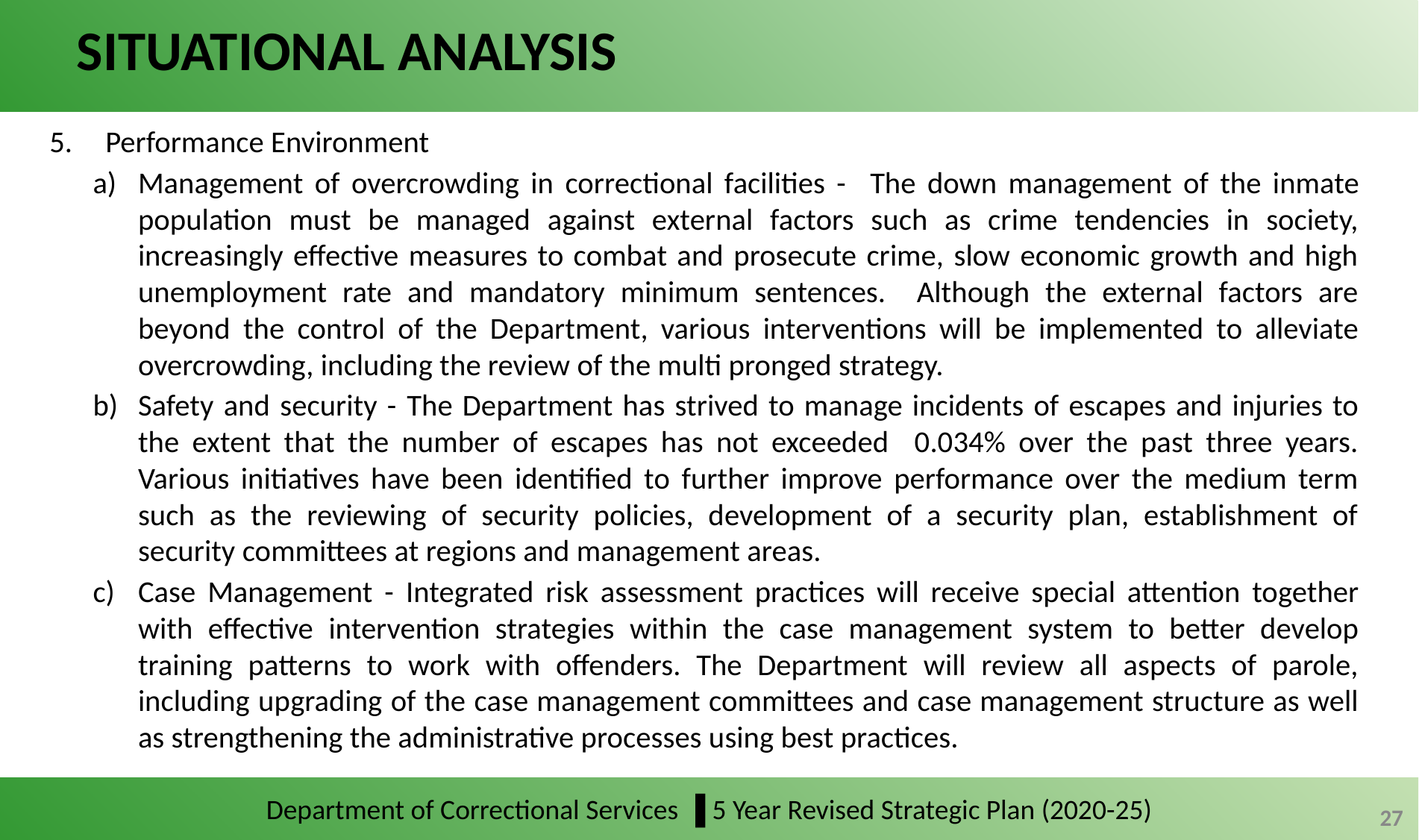

# SITUATIONAL ANALYSIS

Performance Environment
Management of overcrowding in correctional facilities -  The down management of the inmate population must be managed against external factors such as crime tendencies in society, increasingly effective measures to combat and prosecute crime, slow economic growth and high unemployment rate and mandatory minimum sentences.  Although the external factors are beyond the control of the Department, various interventions will be implemented to alleviate overcrowding, including the review of the multi pronged strategy.
Safety and security - The Department has strived to manage incidents of escapes and injuries to the extent that the number of escapes has not exceeded  0.034% over the past three years. Various initiatives have been identified to further improve performance over the medium term such as the reviewing of security policies, development of a security plan, establishment of security committees at regions and management areas.
Case Management - Integrated risk assessment practices will receive special attention together with effective intervention strategies within the case management system to better develop training patterns to work with offenders. The Department will review all aspects of parole, including upgrading of the case management committees and case management structure as well as strengthening the administrative processes using best practices.

Department of Correctional Services ▐ 5 Year Revised Strategic Plan (2020-25)
27
27